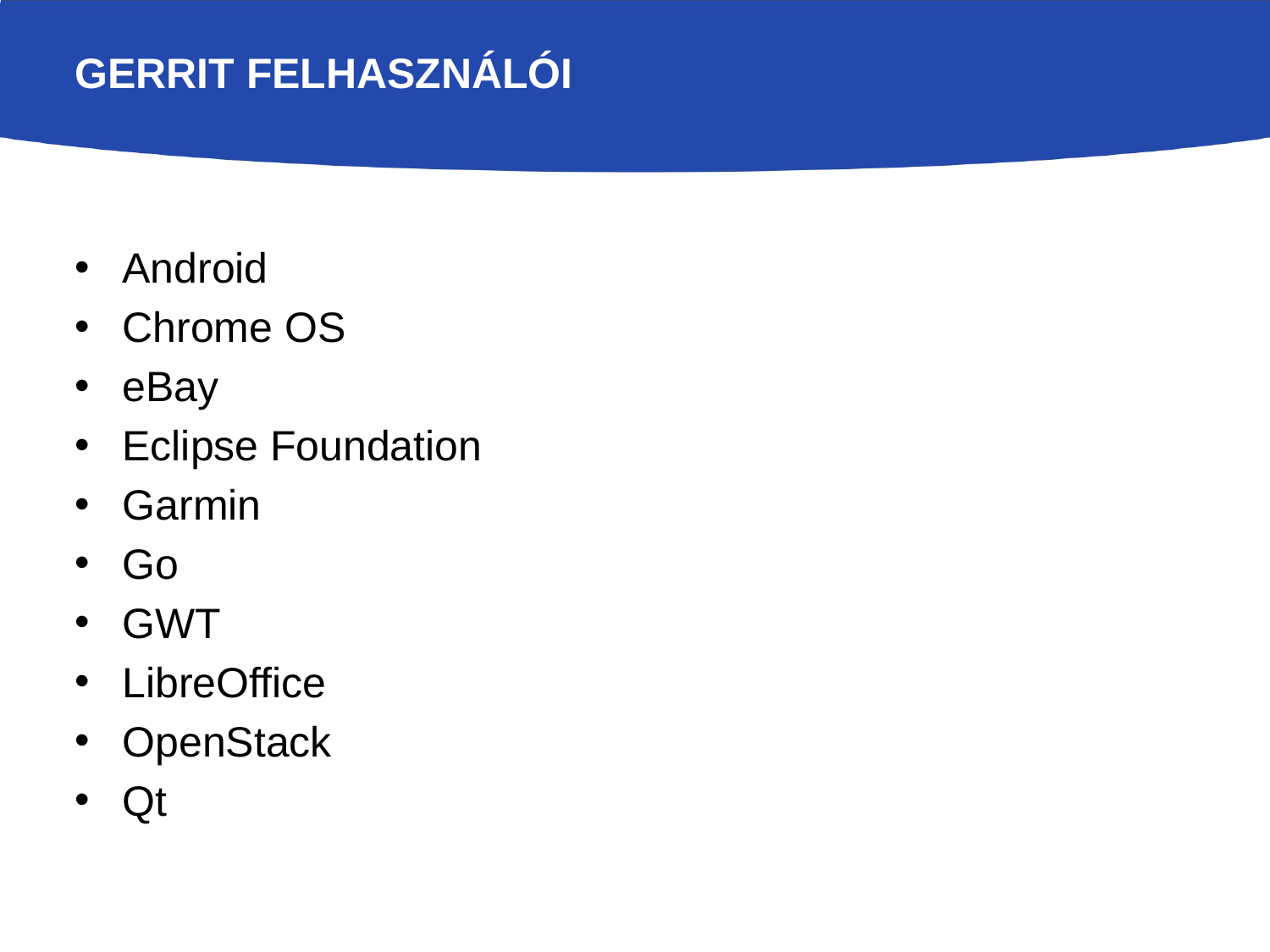

# Gerrit felhasználói
Android
Chrome OS
eBay
Eclipse Foundation
Garmin
Go
GWT
LibreOffice
OpenStack
Qt